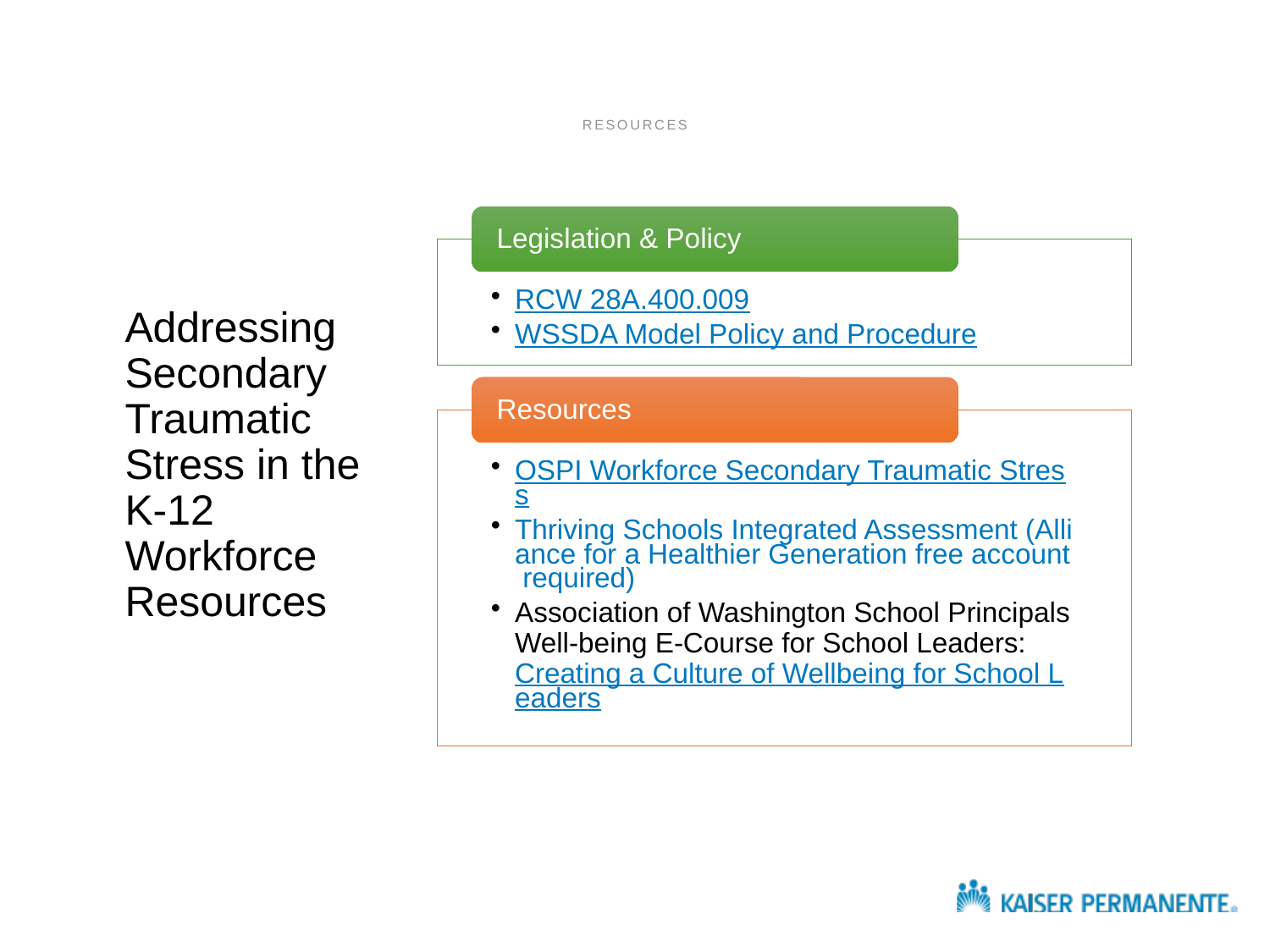

Resources
# Addressing Secondary Trauma in the K-12 Workforce
RCW 28A.400.009
WSSDA Model Policy and Procedure
Legislation & Policy
OSPI Workforce Secondary Traumatic Stress
Thriving Schools Integrated Assessment (Alliance for a Healthier Generation free account required)
Association of Washington School Principals Well-being E-Course for School Leaders: Creating a Culture of Wellbeing for School Leaders
Resources
Addressing Secondary Traumatic Stress in the K-12 Workforce Resources